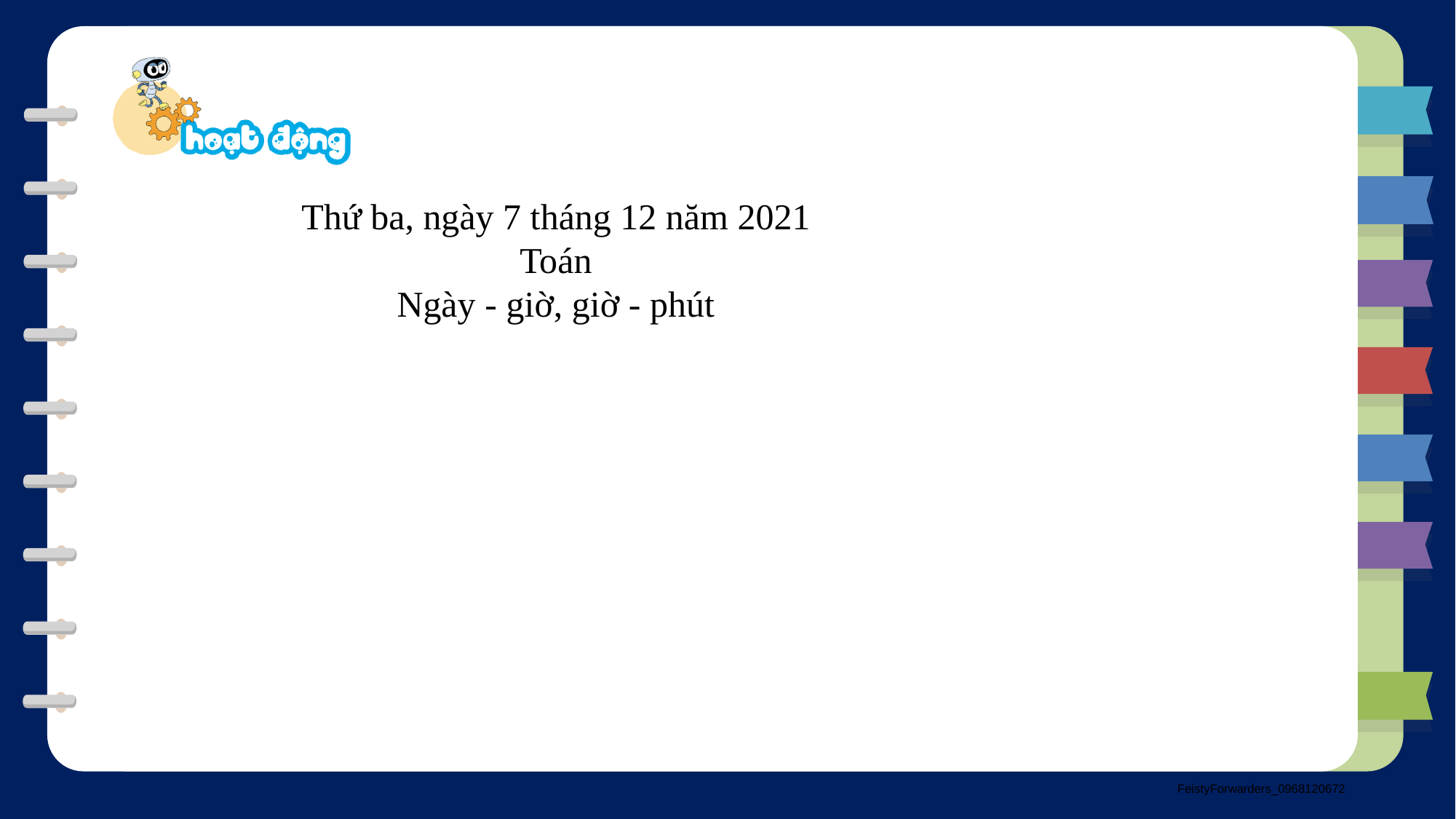

Thứ ba, ngày 7 tháng 12 năm 2021
Toán
Ngày - giờ, giờ - phút